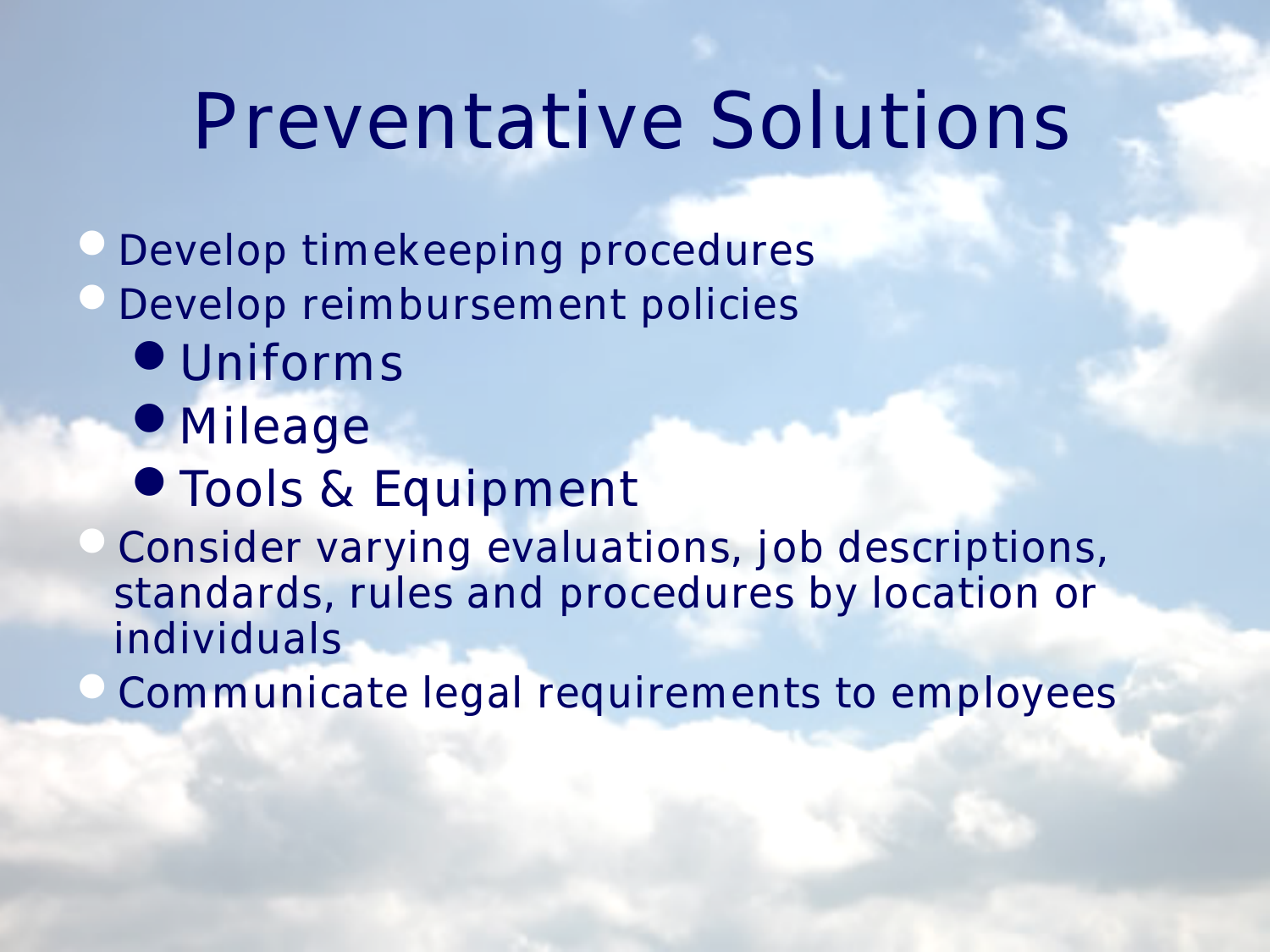

# Preventative Solutions
Develop timekeeping procedures
Develop reimbursement policies
Uniforms
Mileage
Tools & Equipment
Consider varying evaluations, job descriptions, standards, rules and procedures by location or individuals
Communicate legal requirements to employees